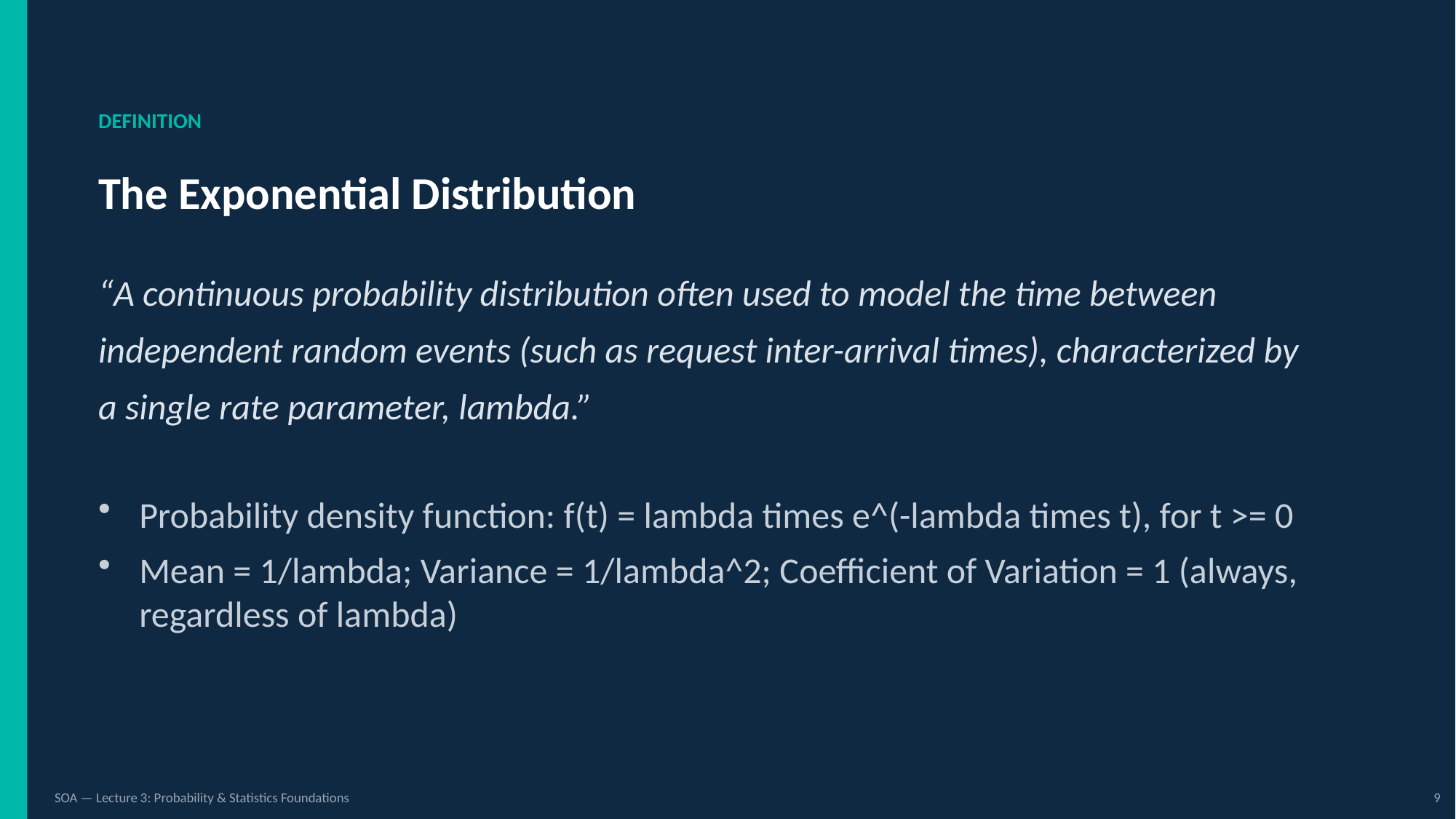

DEFINITION
The Exponential Distribution
“A continuous probability distribution often used to model the time between independent random events (such as request inter-arrival times), characterized by a single rate parameter, lambda.”
Probability density function: f(t) = lambda times e^(-lambda times t), for t >= 0
Mean = 1/lambda; Variance = 1/lambda^2; Coefficient of Variation = 1 (always, regardless of lambda)
SOA — Lecture 3: Probability & Statistics Foundations
9